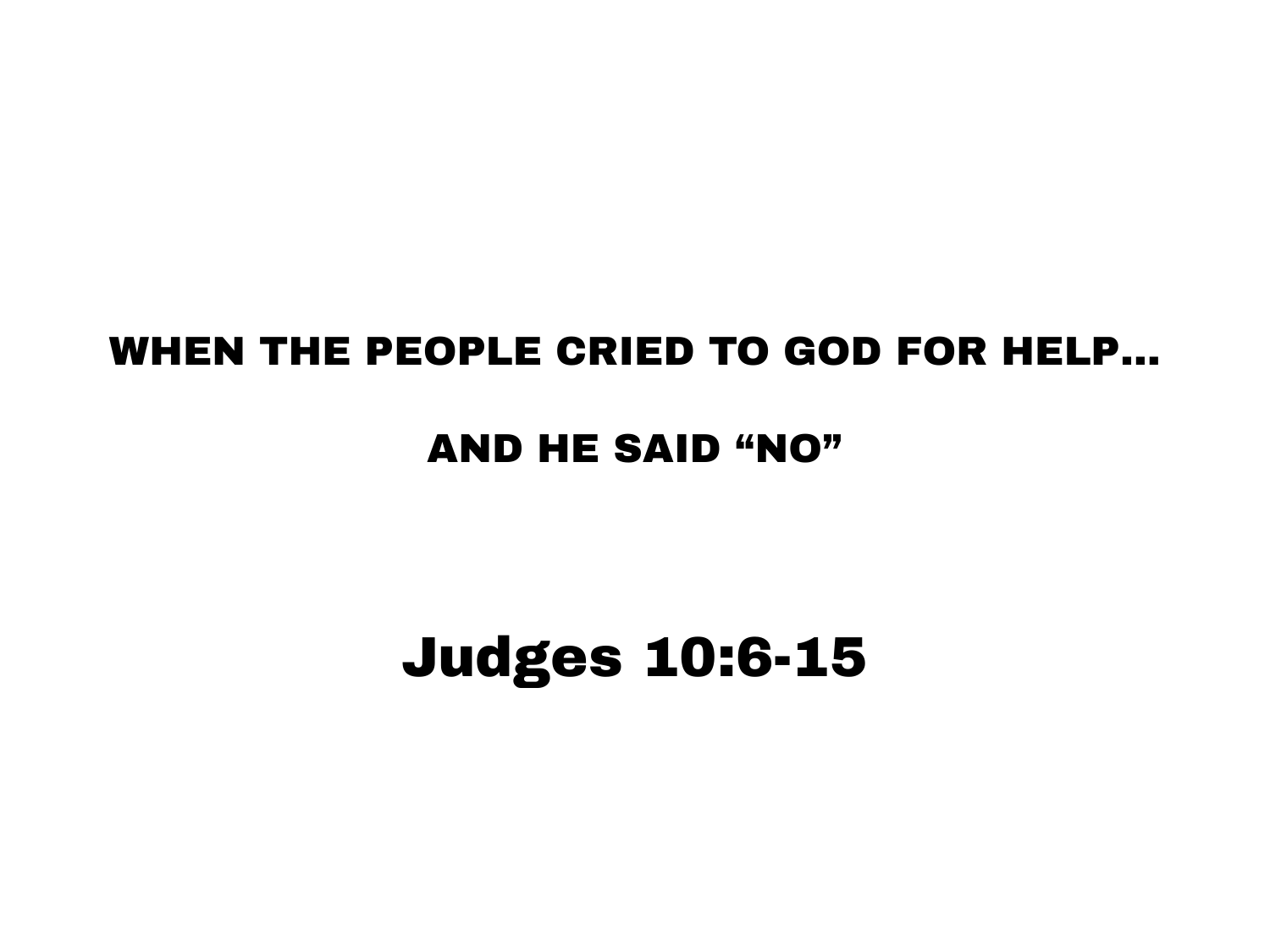

# WHEN THE PEOPLE CRIED TO GOD FOR HELP… AND HE SAID “NO”
Judges 10:6-15